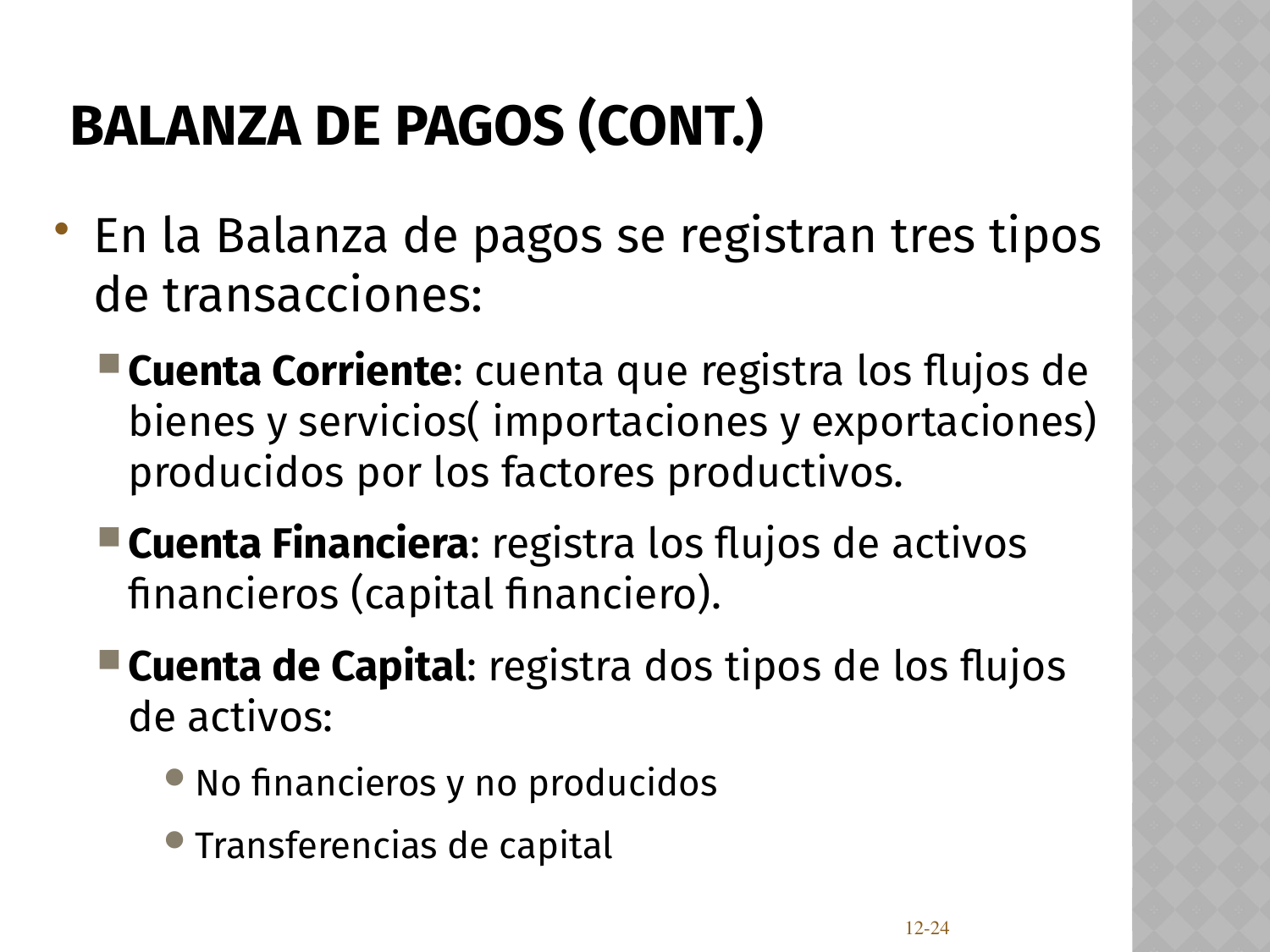

# Balanza de Pagos (cont.)
En la Balanza de pagos se registran tres tipos de transacciones:
Cuenta Corriente: cuenta que registra los flujos de bienes y servicios( importaciones y exportaciones) producidos por los factores productivos.
Cuenta Financiera: registra los flujos de activos financieros (capital financiero).
Cuenta de Capital: registra dos tipos de los flujos de activos:
No financieros y no producidos
Transferencias de capital
12-24